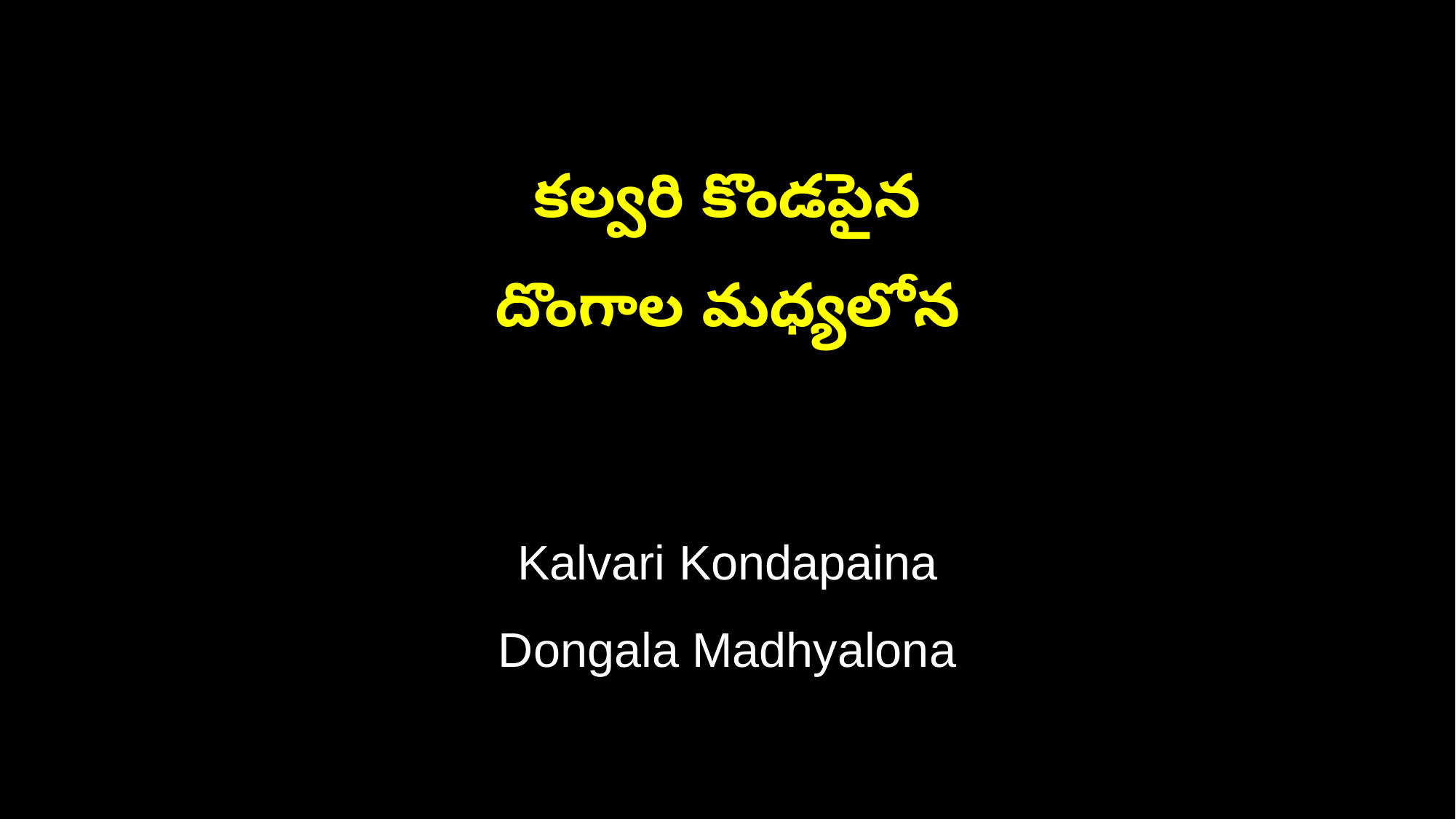

కల్వరి కొండపైన
దొంగాల మధ్యలోన
Kalvari Kondapaina
Dongala Madhyalona